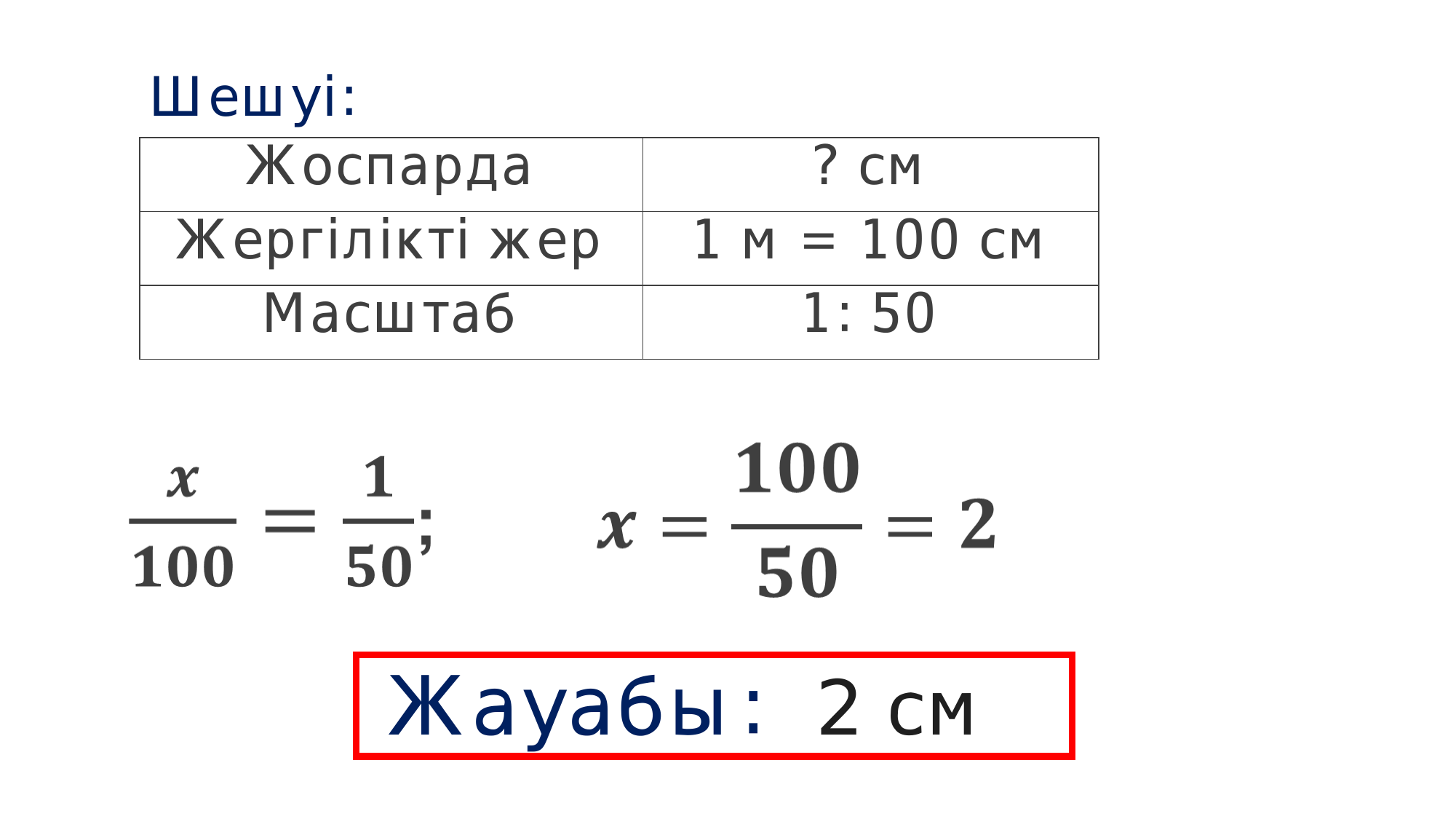

Шешуі:
| Жоспарда | ? см |
| --- | --- |
| Жергілікті жер | 1 м = 100 см |
| Масштаб | 1: 50 |

 Жауабы:  2 см